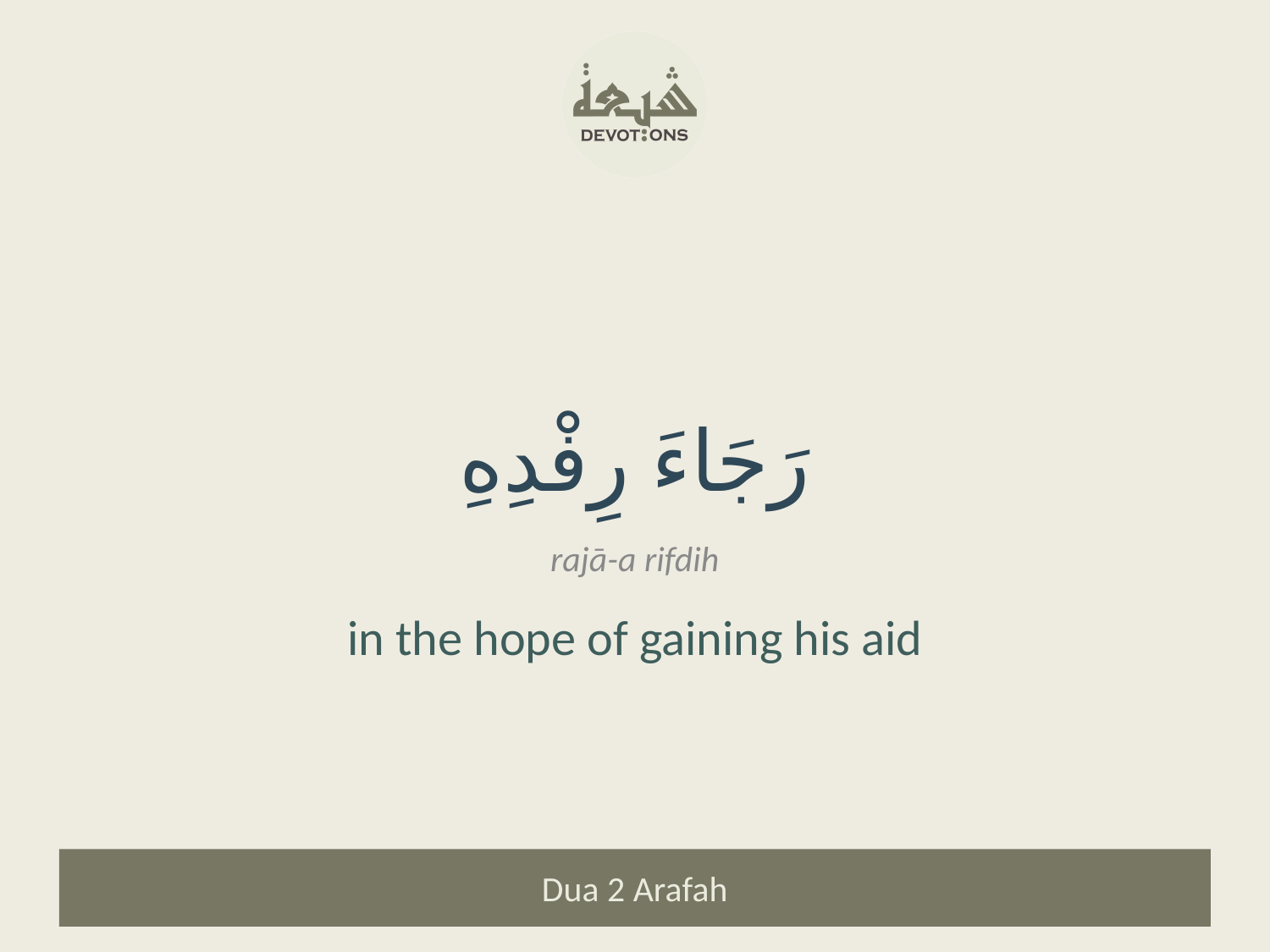

رَجَاءَ رِفْدِهِ
rajā-a rifdih
in the hope of gaining his aid
Dua 2 Arafah